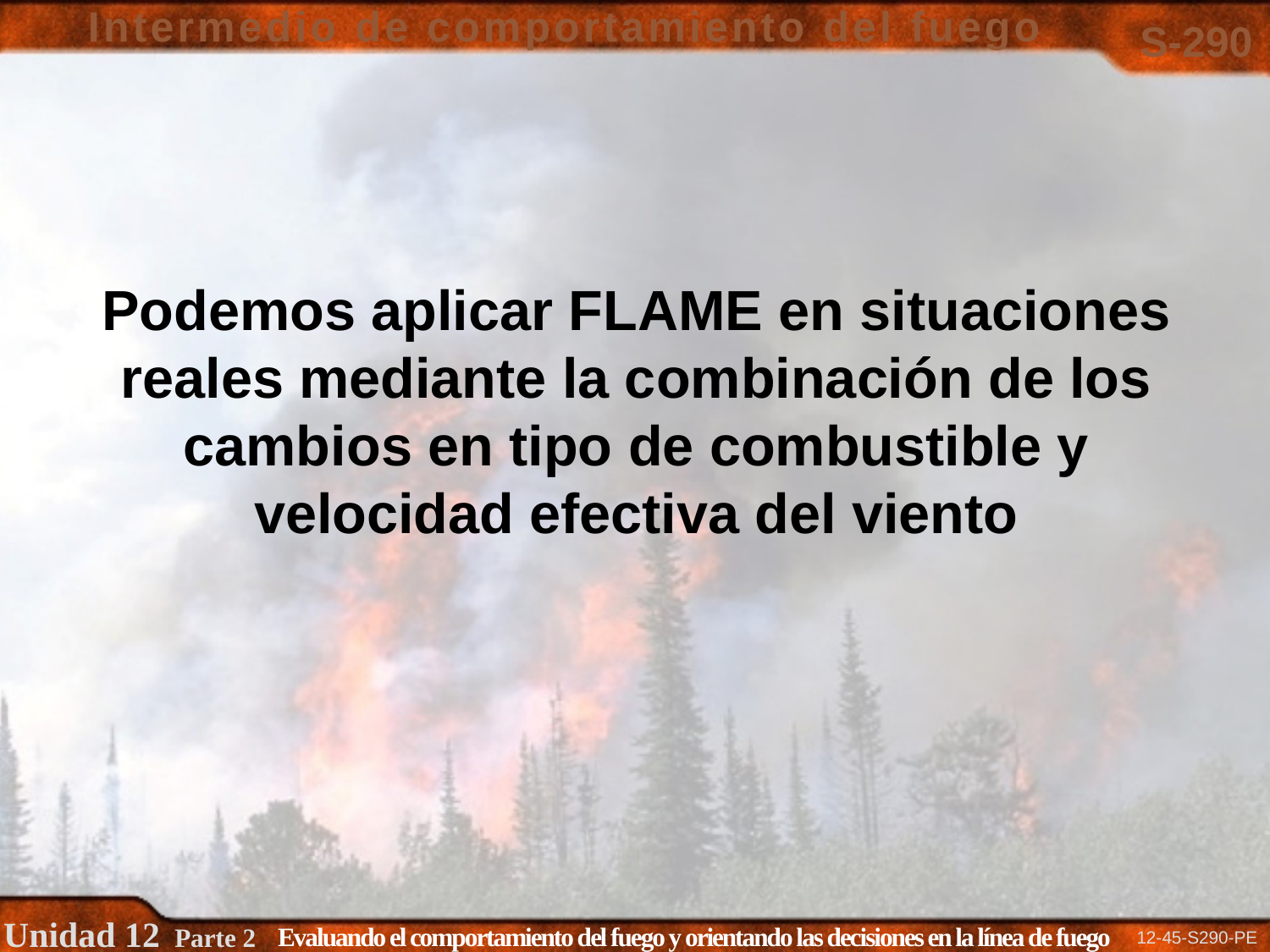

# Podemos aplicar FLAME en situaciones reales mediante la combinación de los cambios en tipo de combustible y velocidad efectiva del viento